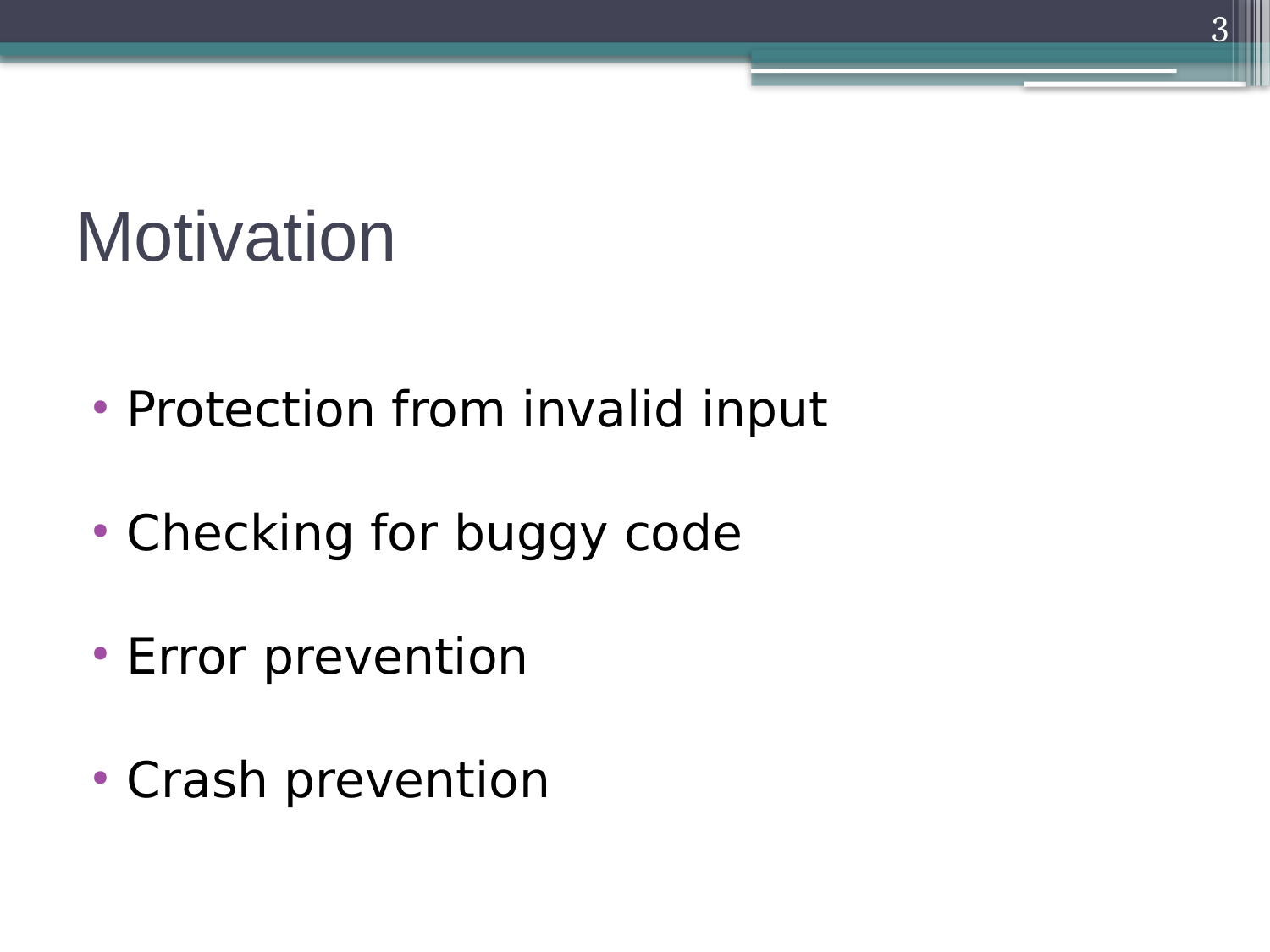

3
# Motivation
Protection from invalid input
Checking for buggy code
Error prevention
Crash prevention